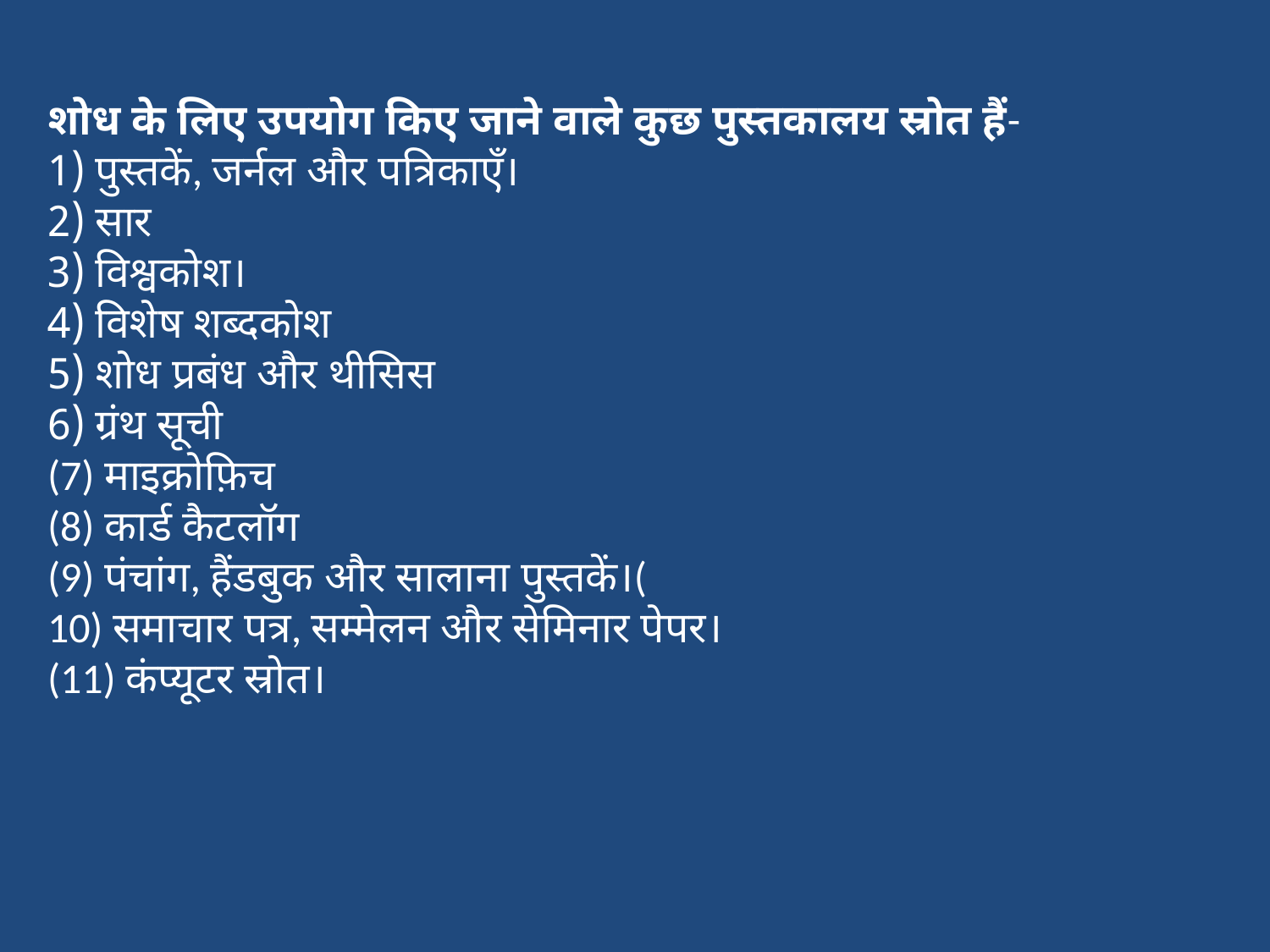

शोध के लिए उपयोग किए जाने वाले कुछ पुस्तकालय स्रोत हैं-
पुस्तकें, जर्नल और पत्रिकाएँ।
सार
विश्वकोश।
विशेष शब्दकोश
शोध प्रबंध और थीसिस
ग्रंथ सूची
(7) माइक्रोफ़िच
(8) कार्ड कैटलॉग
(9) पंचांग, ​​हैंडबुक और सालाना पुस्तकें।(
10) समाचार पत्र, सम्मेलन और सेमिनार पेपर।
(11) कंप्यूटर स्रोत।